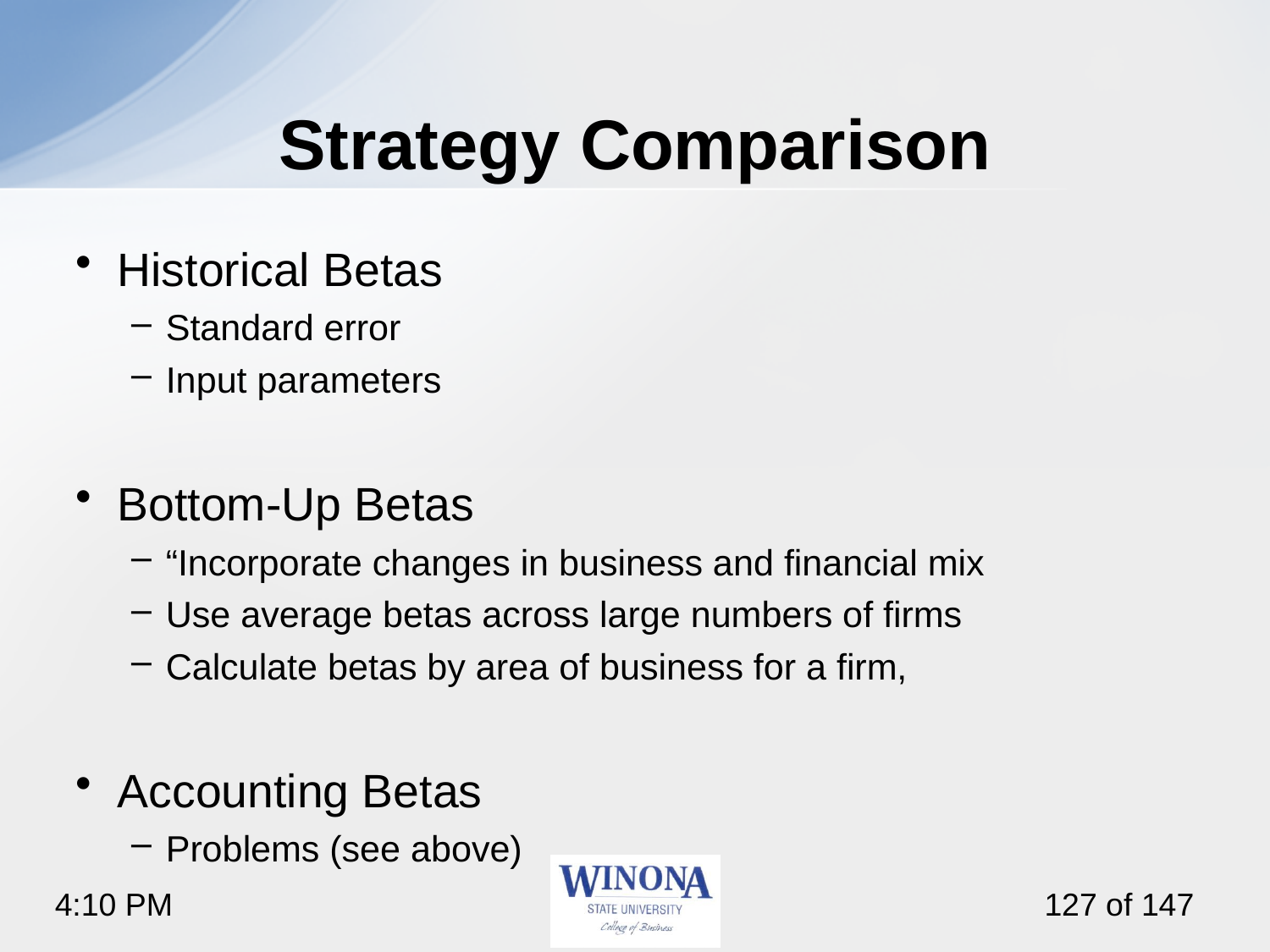

# Strategy Comparison
Historical Betas
Standard error
Input parameters

Bottom-Up Betas
“Incorporate changes in business and financial mix
Use average betas across large numbers of firms
Calculate betas by area of business for a firm,

Accounting Betas
Problems (see above)